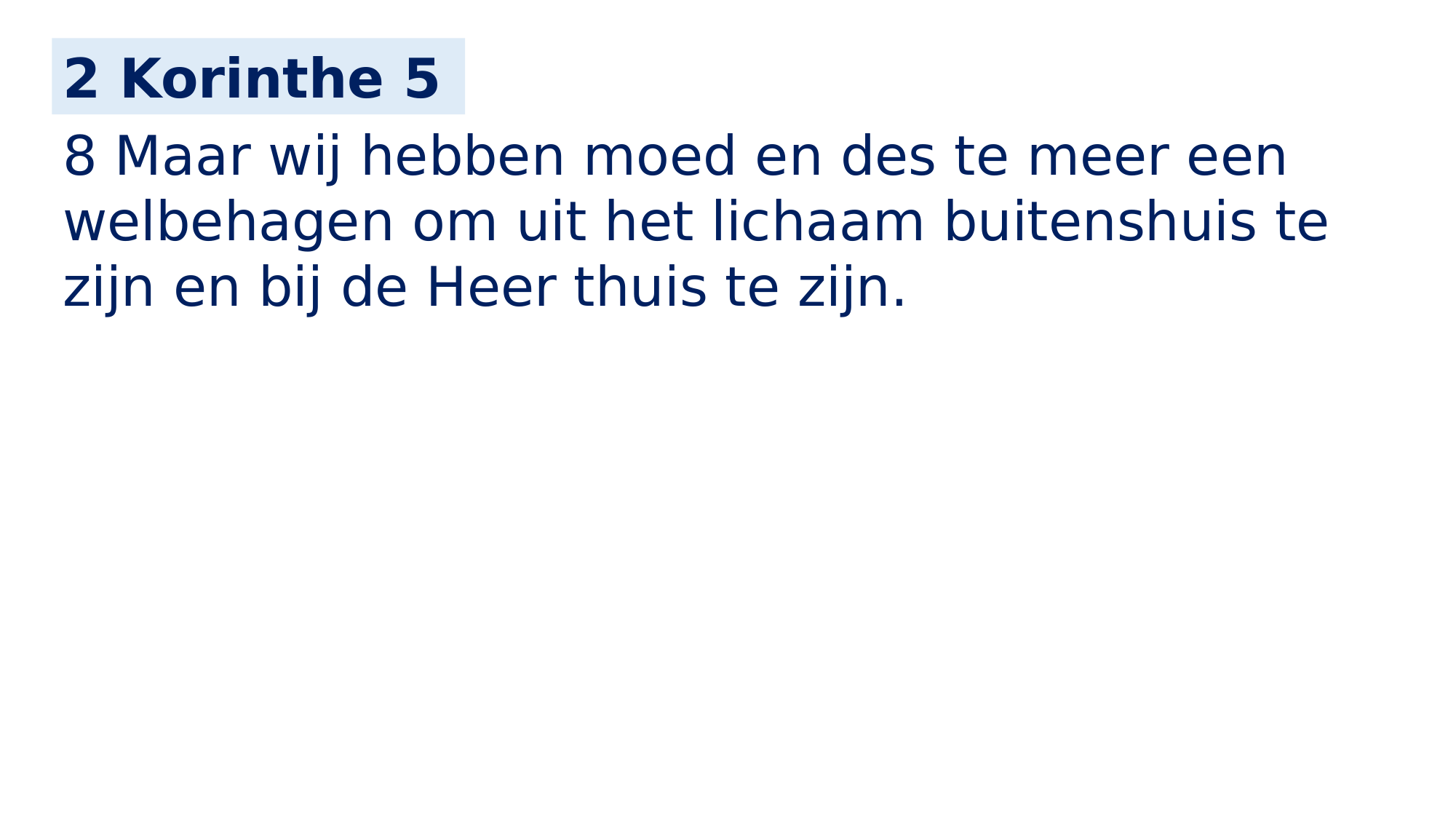

2 Korinthe 5
8 Maar wij hebben moed en des te meer een welbehagen om uit het lichaam buitenshuis te zijn en bij de Heer thuis te zijn.